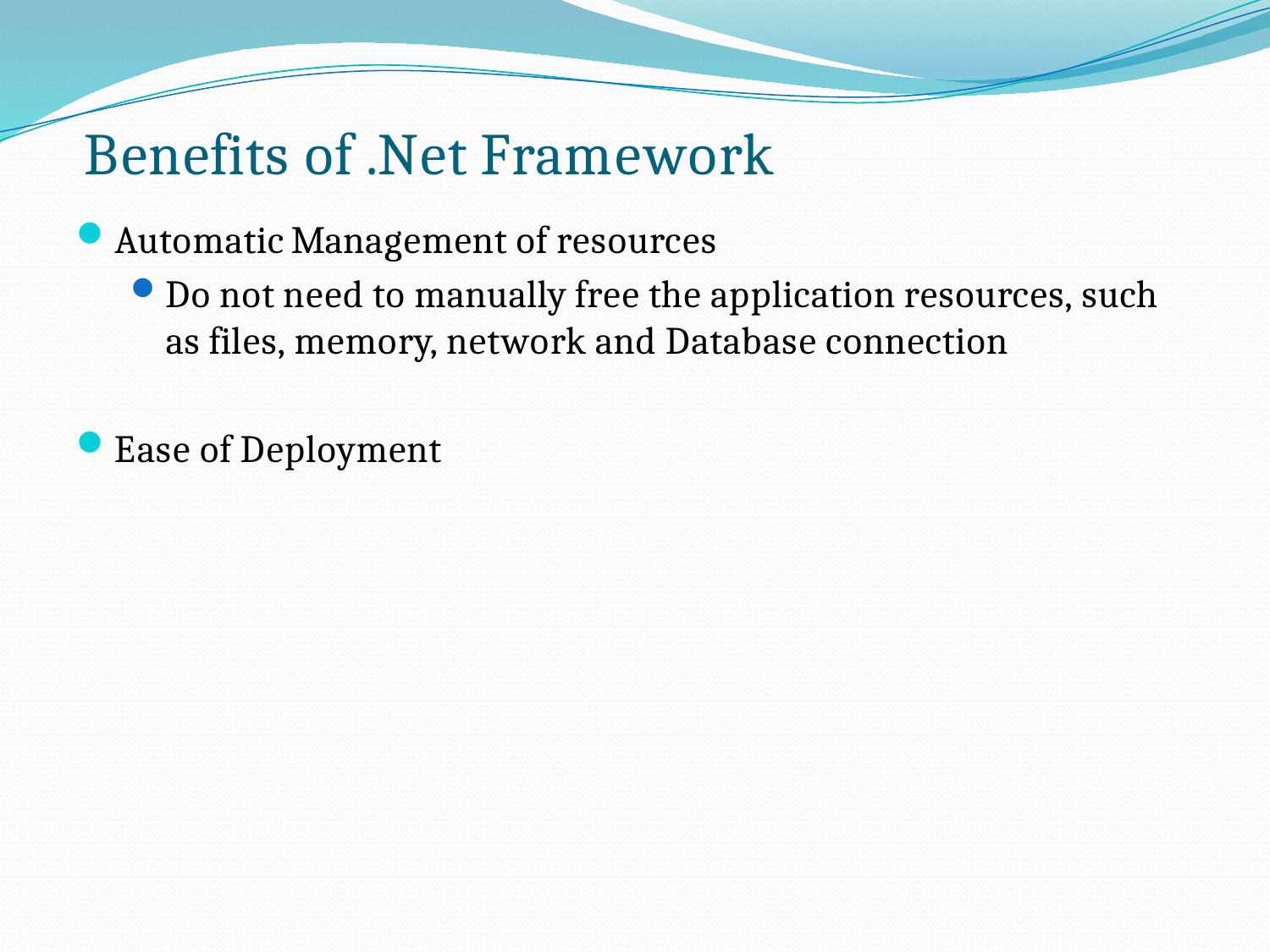

# Benefits of .Net Framework
Automatic Management of resources
Do not need to manually free the application resources, such as files, memory, network and Database connection

Ease of Deployment